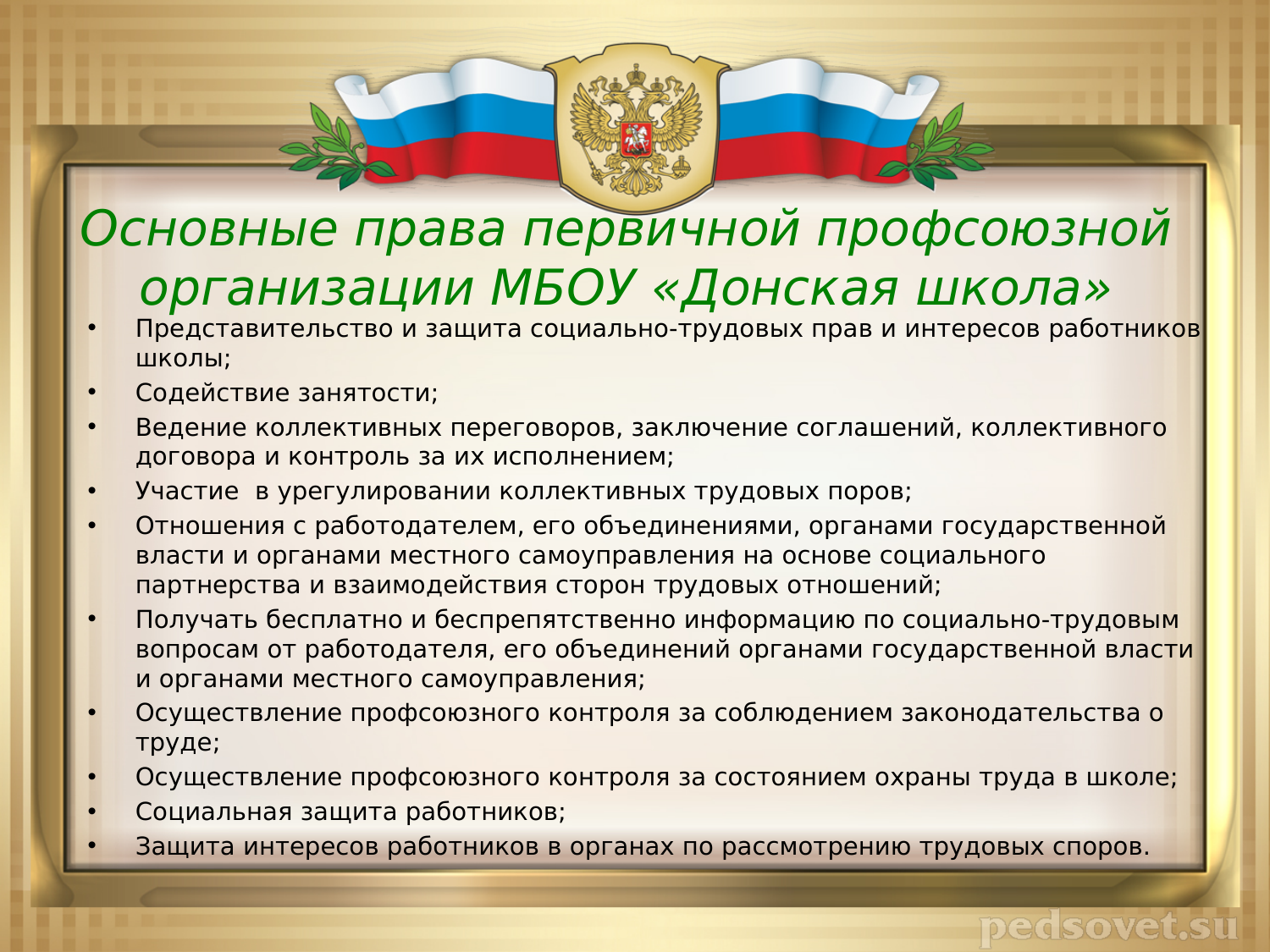

# Основные права первичной профсоюзной организации МБОУ «Донская школа»
Представительство и защита социально-трудовых прав и интересов работников школы;
Содействие занятости;
Ведение коллективных переговоров, заключение соглашений, коллективного договора и контроль за их исполнением;
Участие  в урегулировании коллективных трудовых поров;
Отношения с работодателем, его объединениями, органами государственной власти и органами местного самоуправления на основе социального партнерства и взаимодействия сторон трудовых отношений;
Получать бесплатно и беспрепятственно информацию по социально-трудовым вопросам от работодателя, его объединений органами государственной власти и органами местного самоуправления;
Осуществление профсоюзного контроля за соблюдением законодательства о труде;
Осуществление профсоюзного контроля за состоянием охраны труда в школе;
Социальная защита работников;
Защита интересов работников в органах по рассмотрению трудовых споров.